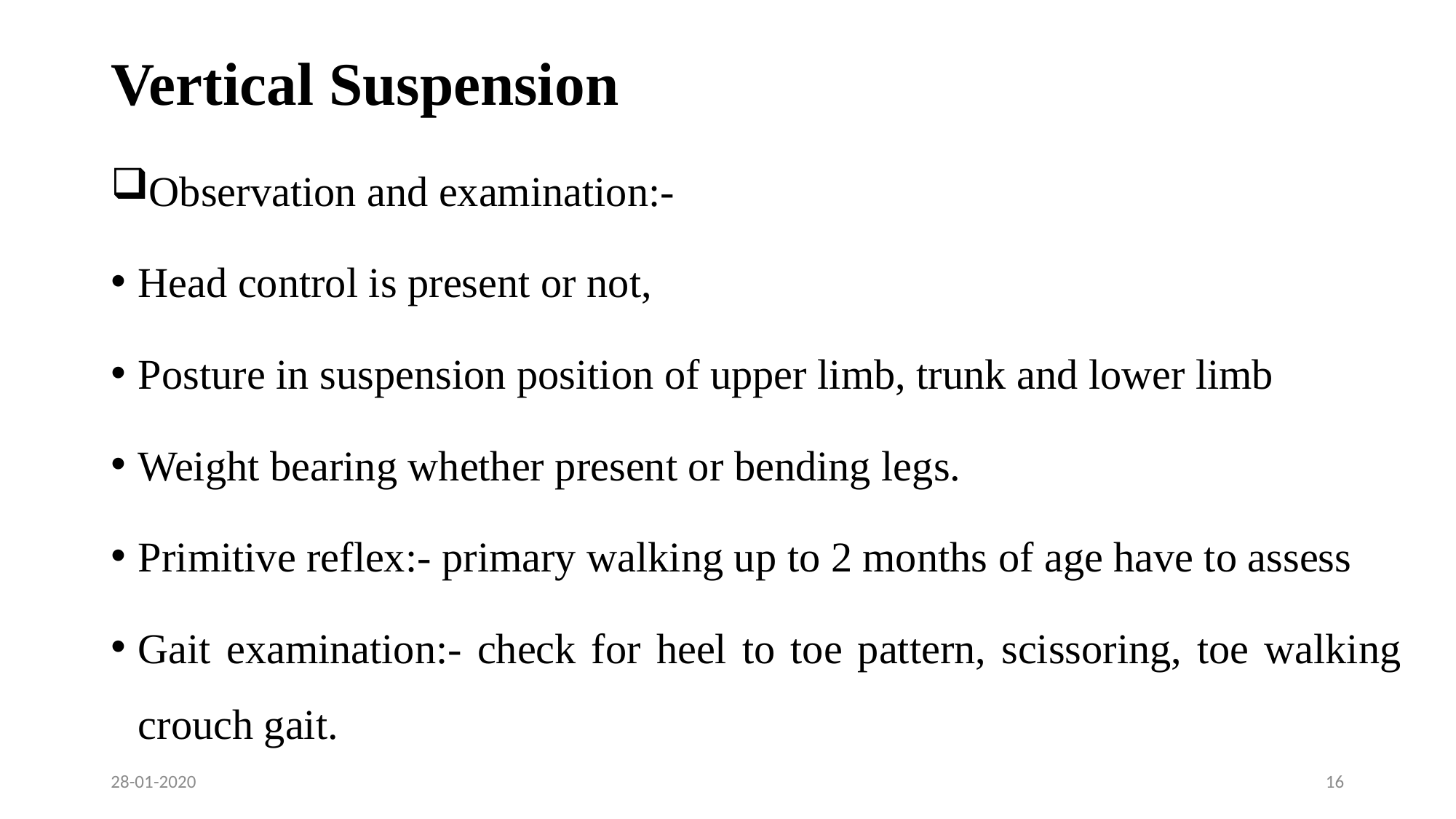

# Vertical Suspension
Observation and examination:-
Head control is present or not,
Posture in suspension position of upper limb, trunk and lower limb
Weight bearing whether present or bending legs.
Primitive reflex:- primary walking up to 2 months of age have to assess
Gait examination:- check for heel to toe pattern, scissoring, toe walking crouch gait.
28-01-2020
16